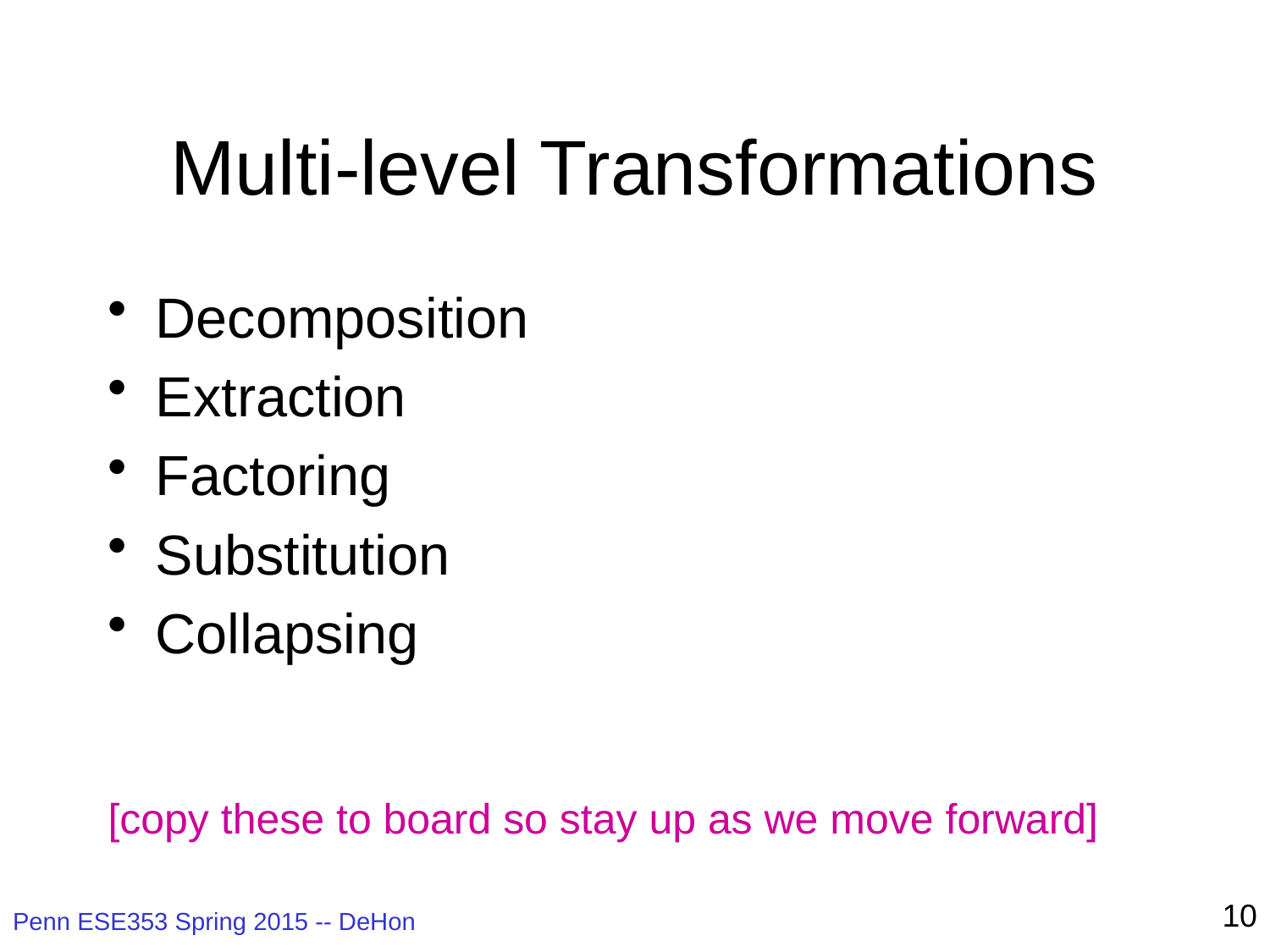

# Multi-level Transformations
Decomposition
Extraction
Factoring
Substitution
Collapsing

[copy these to board so stay up as we move forward]
10
Penn ESE353 Spring 2015 -- DeHon